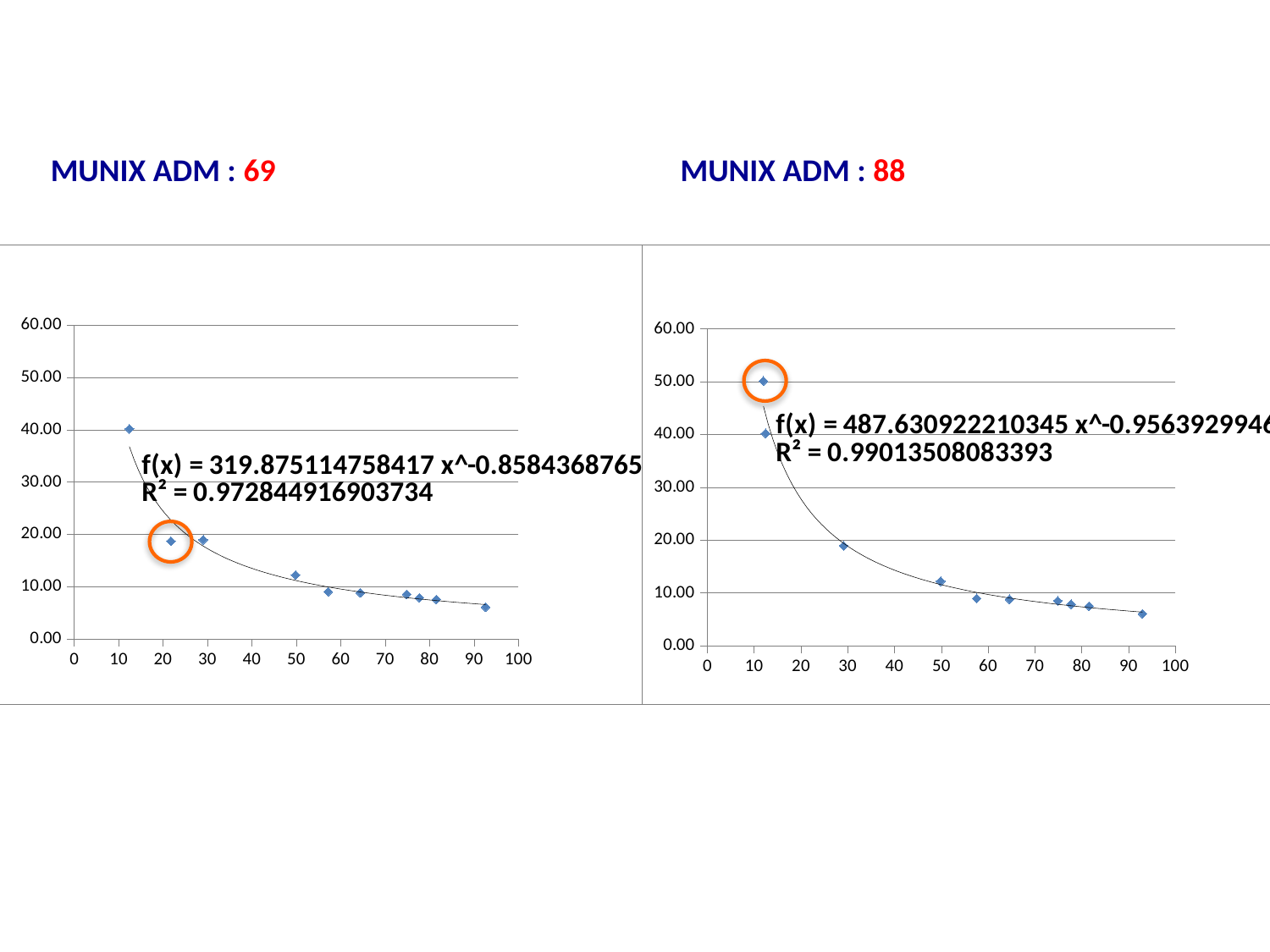

MUNIX ADM : 69
MUNIX ADM : 88

### Chart

| Category | 18,69 12,22 7,86 6,08 8,82 40,18 |
|---|---|

### Chart

| Category | 12,22 7,86 6,07 8,83 40,20 18,94 8,97 7,52 8,53 50,14 |
|---|---|